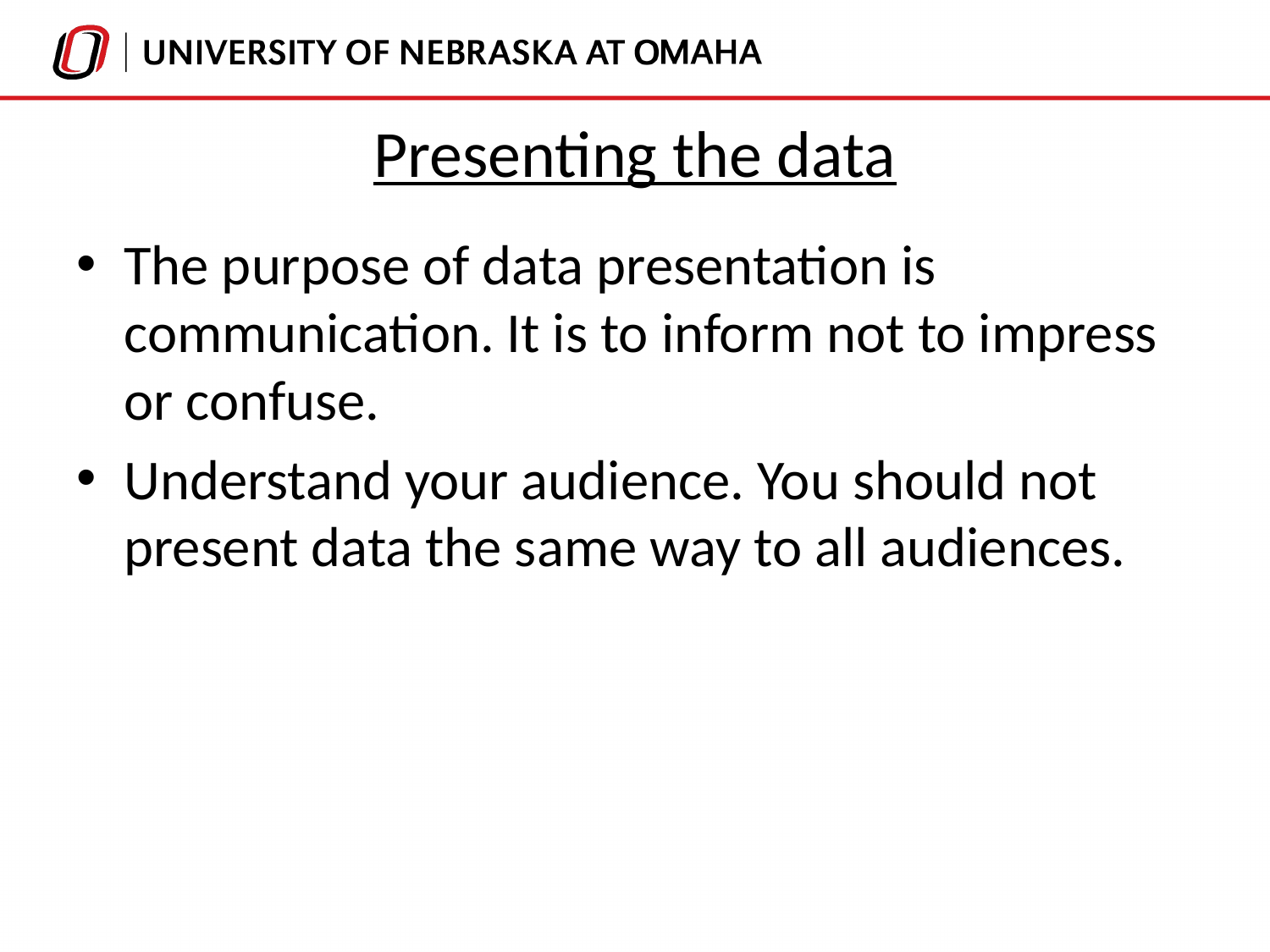

# Presenting the data
The purpose of data presentation is communication. It is to inform not to impress or confuse.
Understand your audience. You should not present data the same way to all audiences.